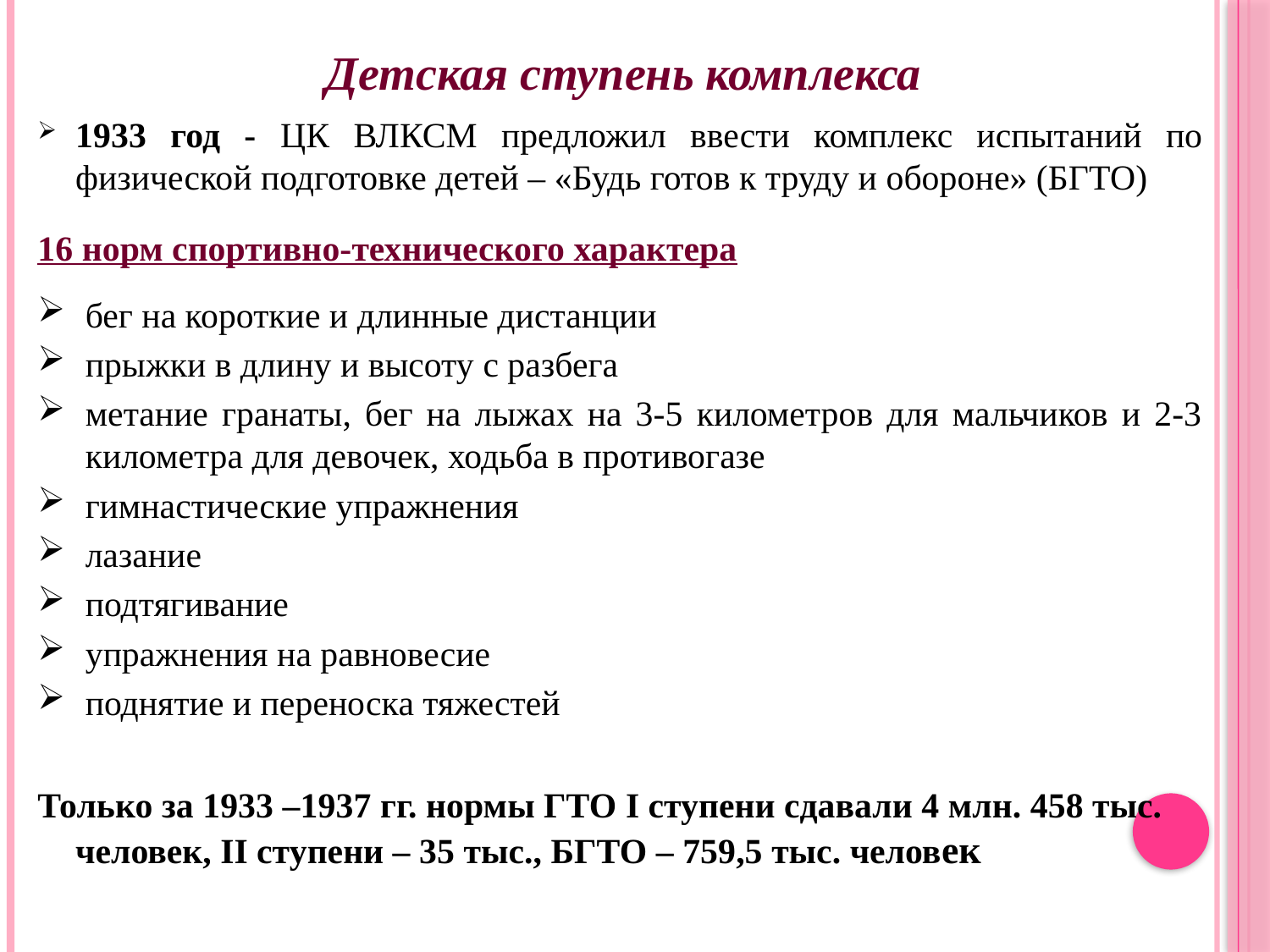

# Детская ступень комплекса
1933 год - ЦК ВЛКСМ предложил ввести комплекс испытаний по физической подготовке детей – «Будь готов к труду и обороне» (БГТО)
16 норм спортивно-технического характера
бег на короткие и длинные дистанции
прыжки в длину и высоту с разбега
метание гранаты, бег на лыжах на 3-5 километров для мальчиков и 2-3 километра для девочек, ходьба в противогазе
гимнастические упражнения
лазание
подтягивание
упражнения на равновесие
поднятие и переноска тяжестей

Только за 1933 –1937 гг. нормы ГТО I ступени сдавали 4 млн. 458 тыс. человек, II ступени – 35 тыс., БГТО – 759,5 тыс. человек